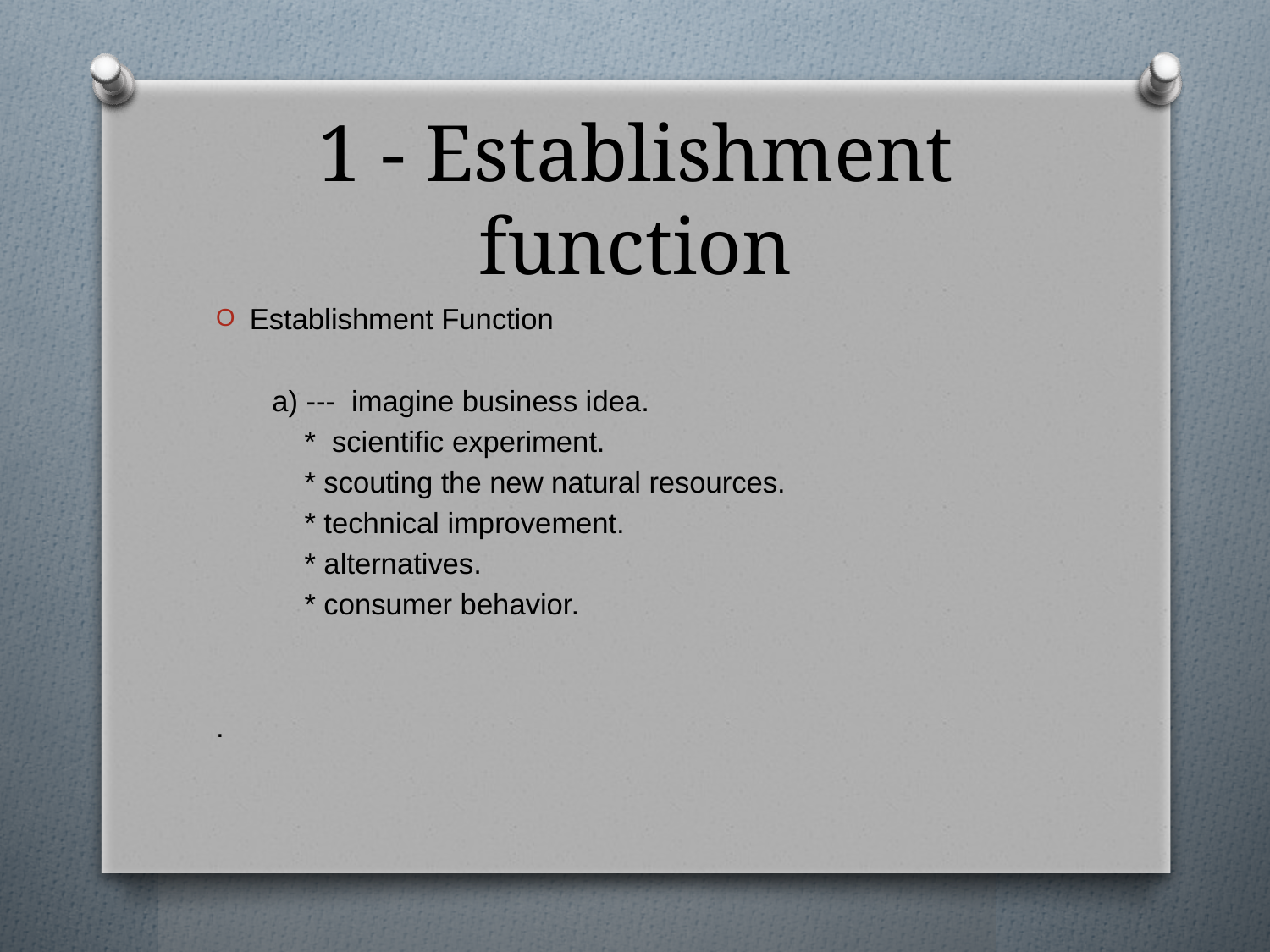

# 1 - Establishment function
Establishment Function

       a) ---  imagine business idea.
           *  scientific experiment.
           * scouting the new natural resources.
           * technical improvement.
           * alternatives.
           * consumer behavior.

.